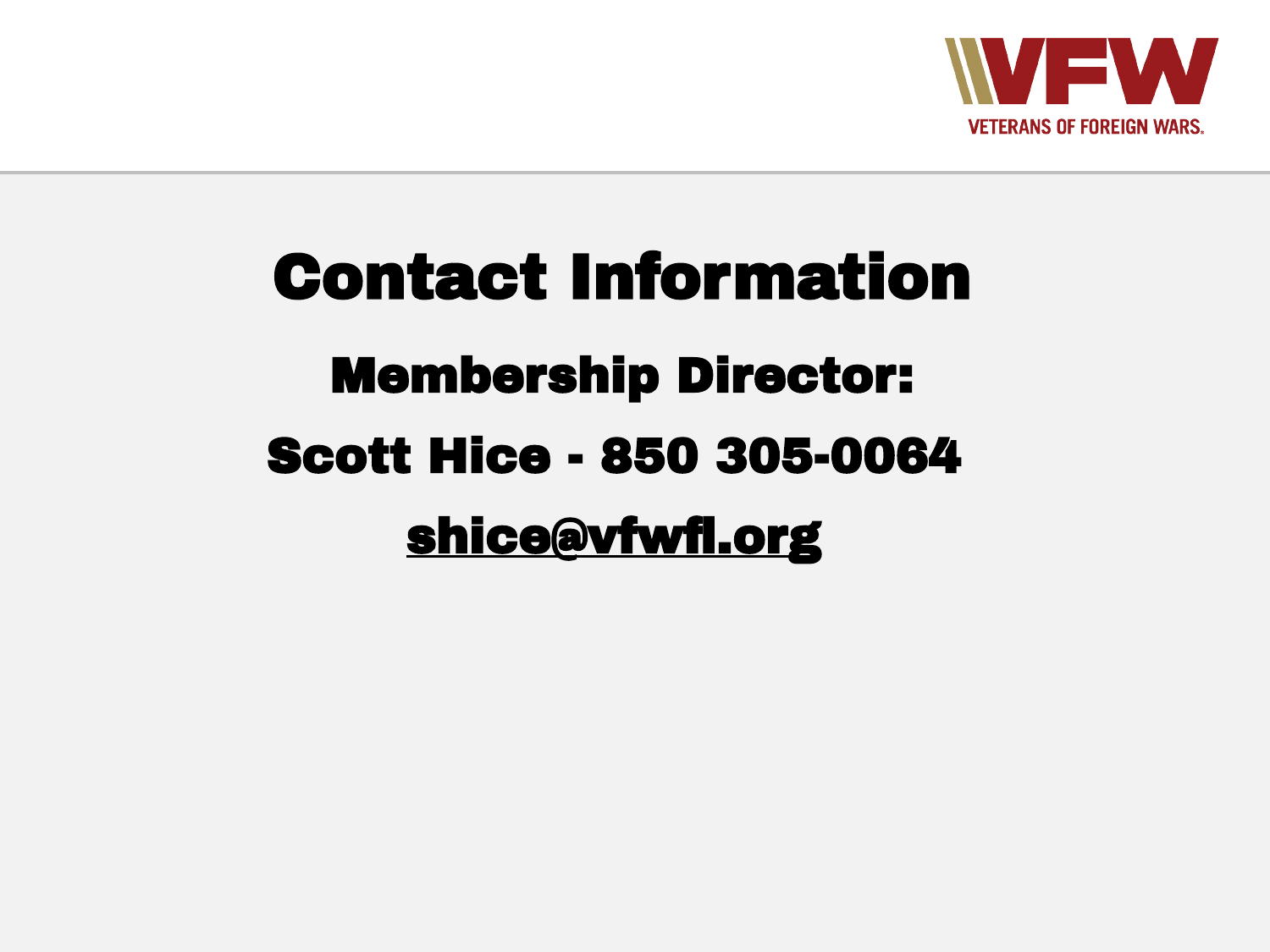

Contact Information
Membership Director:
Scott Hice - 850 305-0064
shice@vfwfl.org